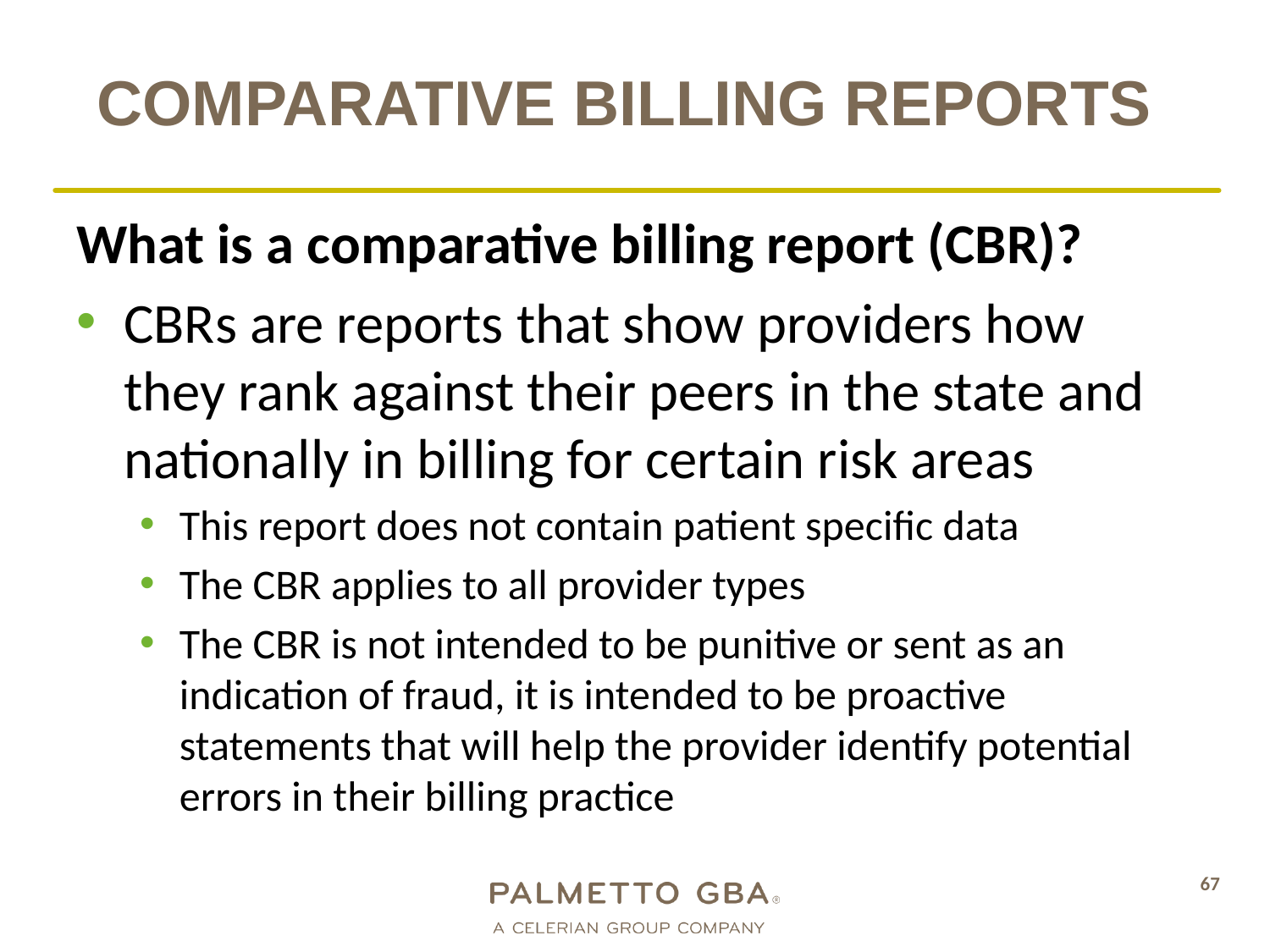

# Comparative Billing Reports
What is a comparative billing report (CBR)?
CBRs are reports that show providers how they rank against their peers in the state and nationally in billing for certain risk areas
This report does not contain patient specific data
The CBR applies to all provider types
The CBR is not intended to be punitive or sent as an indication of fraud, it is intended to be proactive statements that will help the provider identify potential errors in their billing practice

67